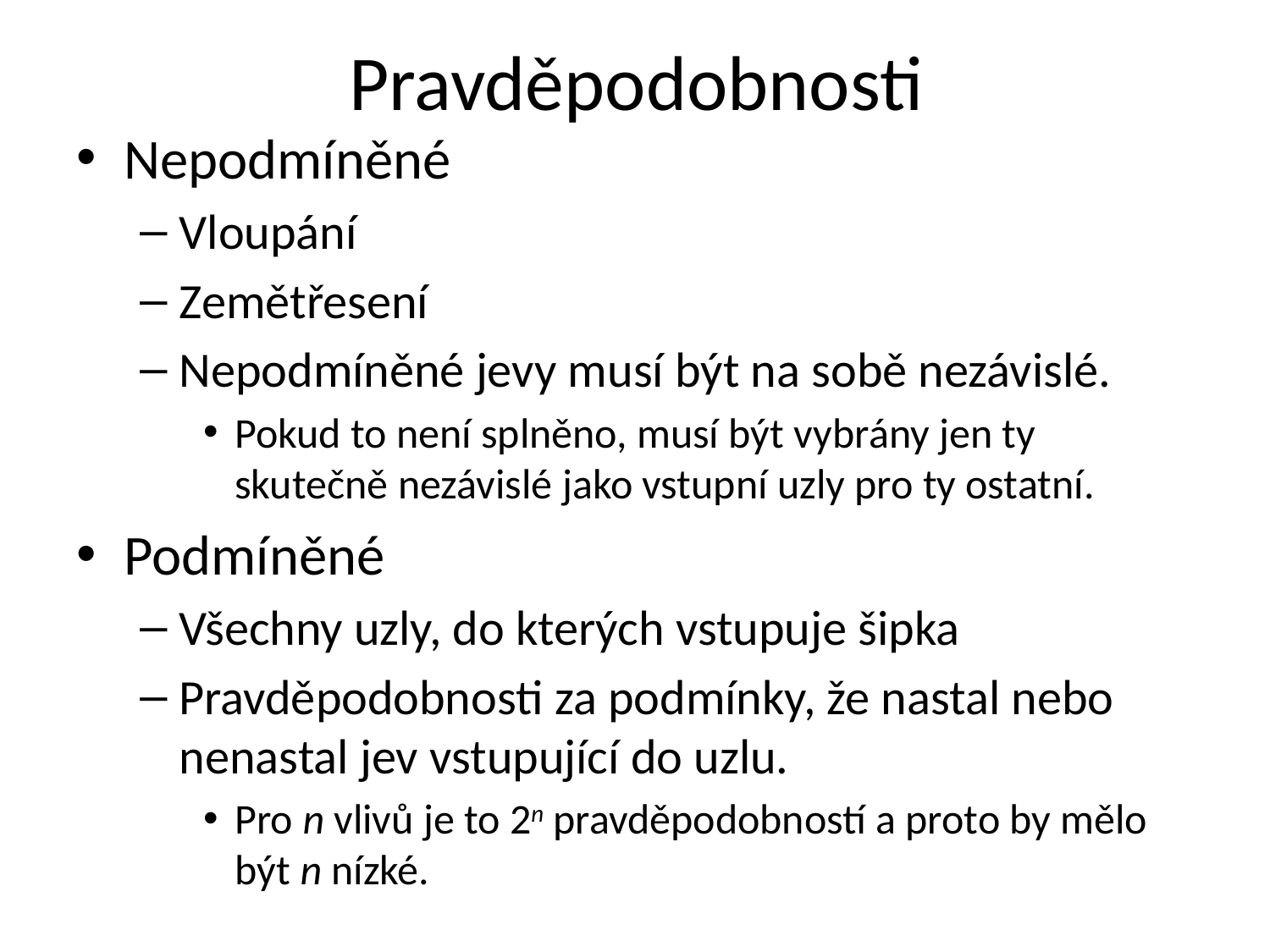

# Pravděpodobnosti
Nepodmíněné
Vloupání
Zemětřesení
Nepodmíněné jevy musí být na sobě nezávislé.
Pokud to není splněno, musí být vybrány jen ty skutečně nezávislé jako vstupní uzly pro ty ostatní.
Podmíněné
Všechny uzly, do kterých vstupuje šipka
Pravděpodobnosti za podmínky, že nastal nebo nenastal jev vstupující do uzlu.
Pro n vlivů je to 2n pravděpodobností a proto by mělo být n nízké.